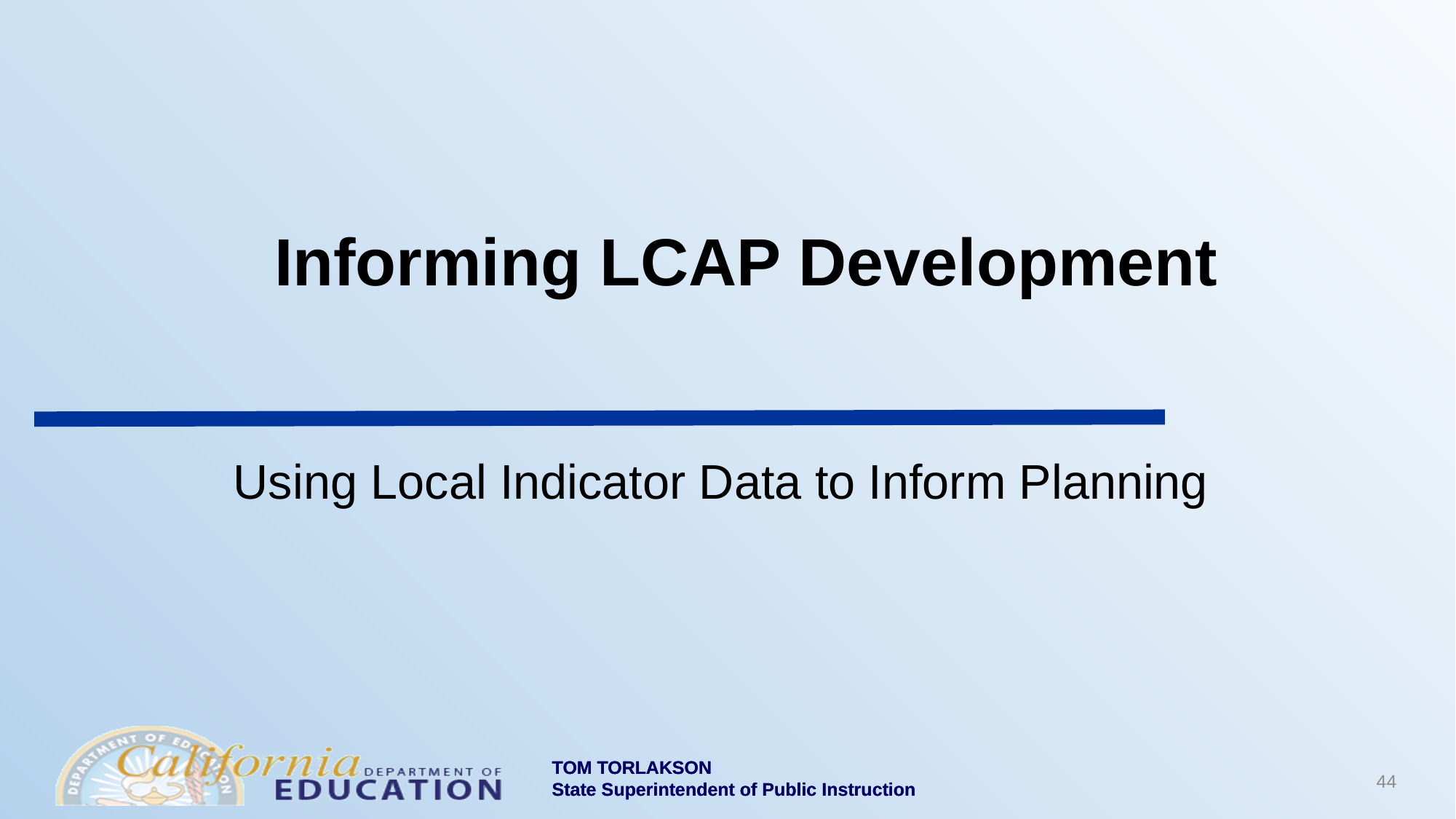

# Informing LCAP Development
Using Local Indicator Data to Inform Planning
44